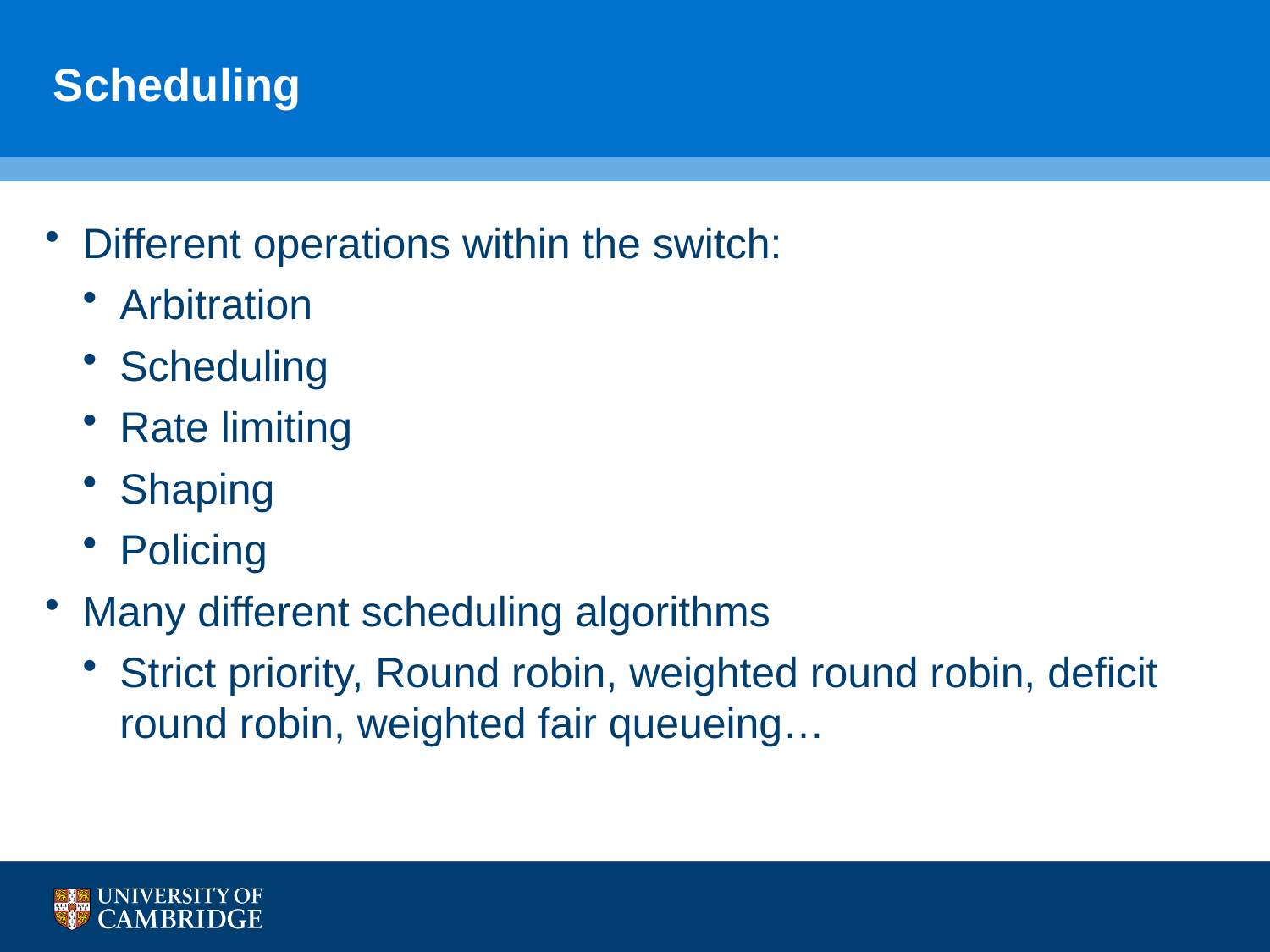

# Scheduling
Different operations within the switch:
Arbitration
Scheduling
Rate limiting
Shaping
Policing
Many different scheduling algorithms
Strict priority, Round robin, weighted round robin, deficit round robin, weighted fair queueing…